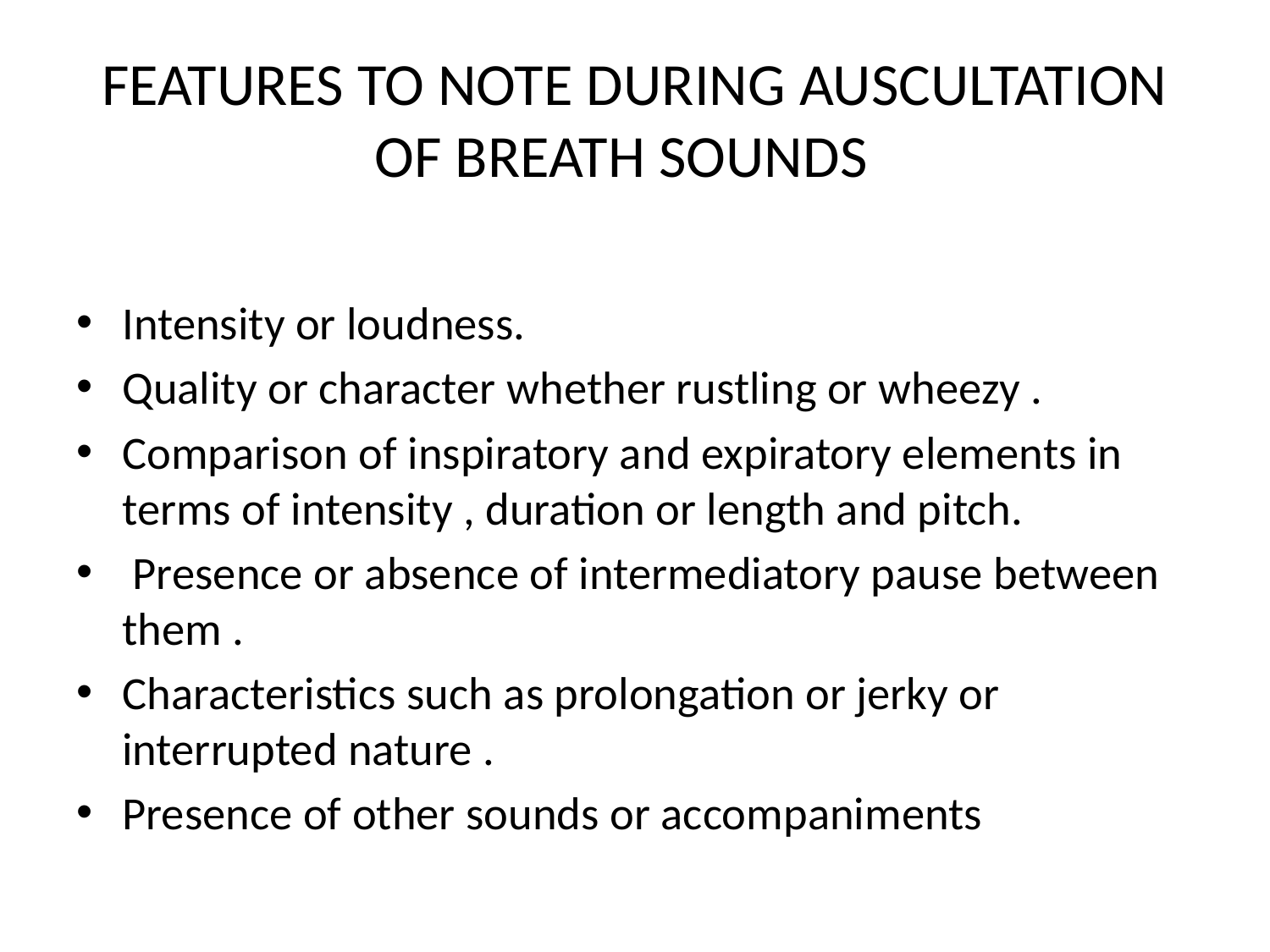

# FEATURES TO NOTE DURING AUSCULTATION OF BREATH SOUNDS

Intensity or loudness.
Quality or character whether rustling or wheezy .
Comparison of inspiratory and expiratory elements in terms of intensity , duration or length and pitch.
 Presence or absence of intermediatory pause between them .
Characteristics such as prolongation or jerky or interrupted nature .
Presence of other sounds or accompaniments